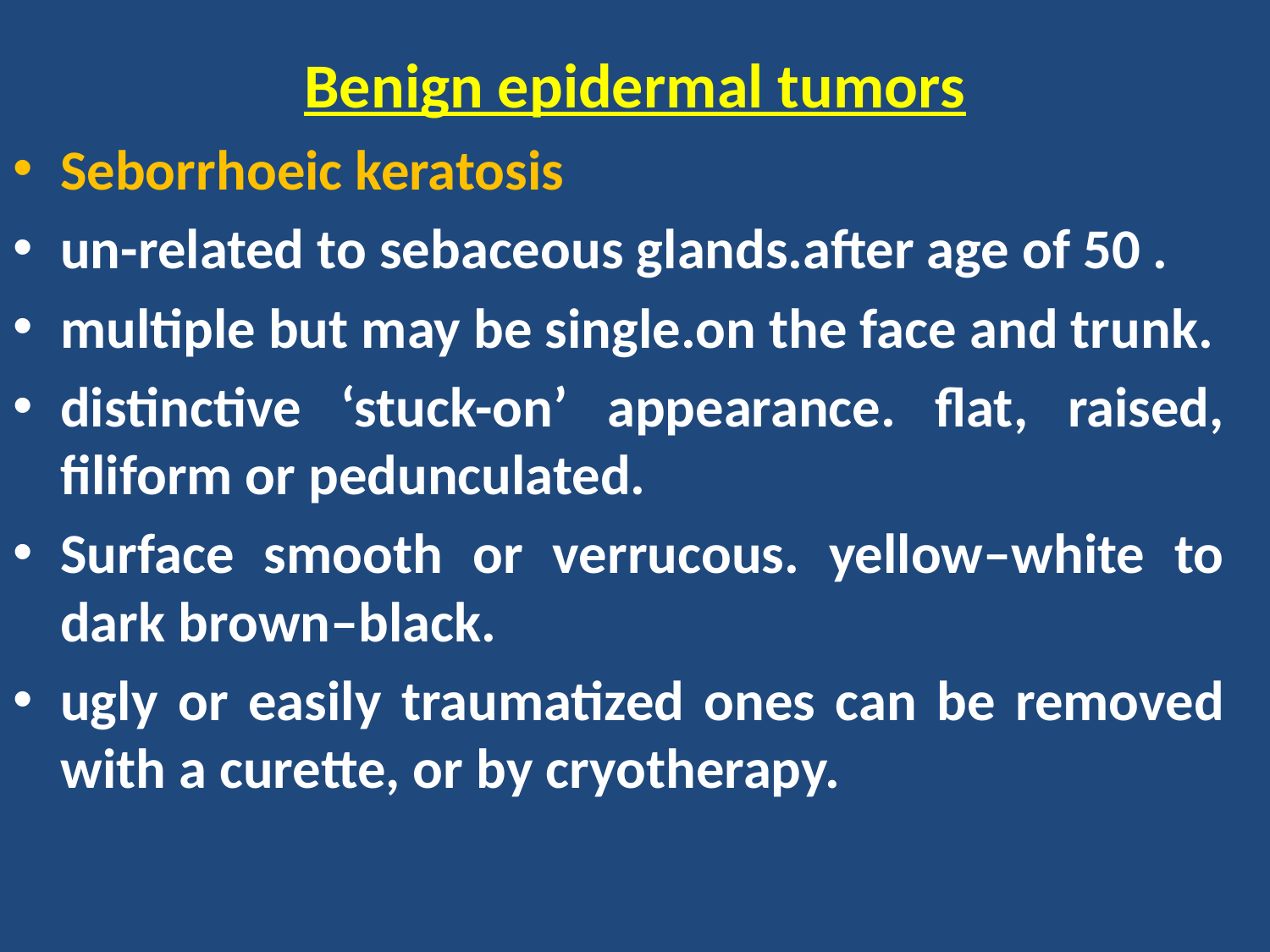

# Benign epidermal tumors
Seborrhoeic keratosis
un-related to sebaceous glands.after age of 50 .
multiple but may be single.on the face and trunk.
distinctive ‘stuck-on’ appearance. flat, raised, filiform or pedunculated.
Surface smooth or verrucous. yellow–white to dark brown–black.
ugly or easily traumatized ones can be removed with a curette, or by cryotherapy.